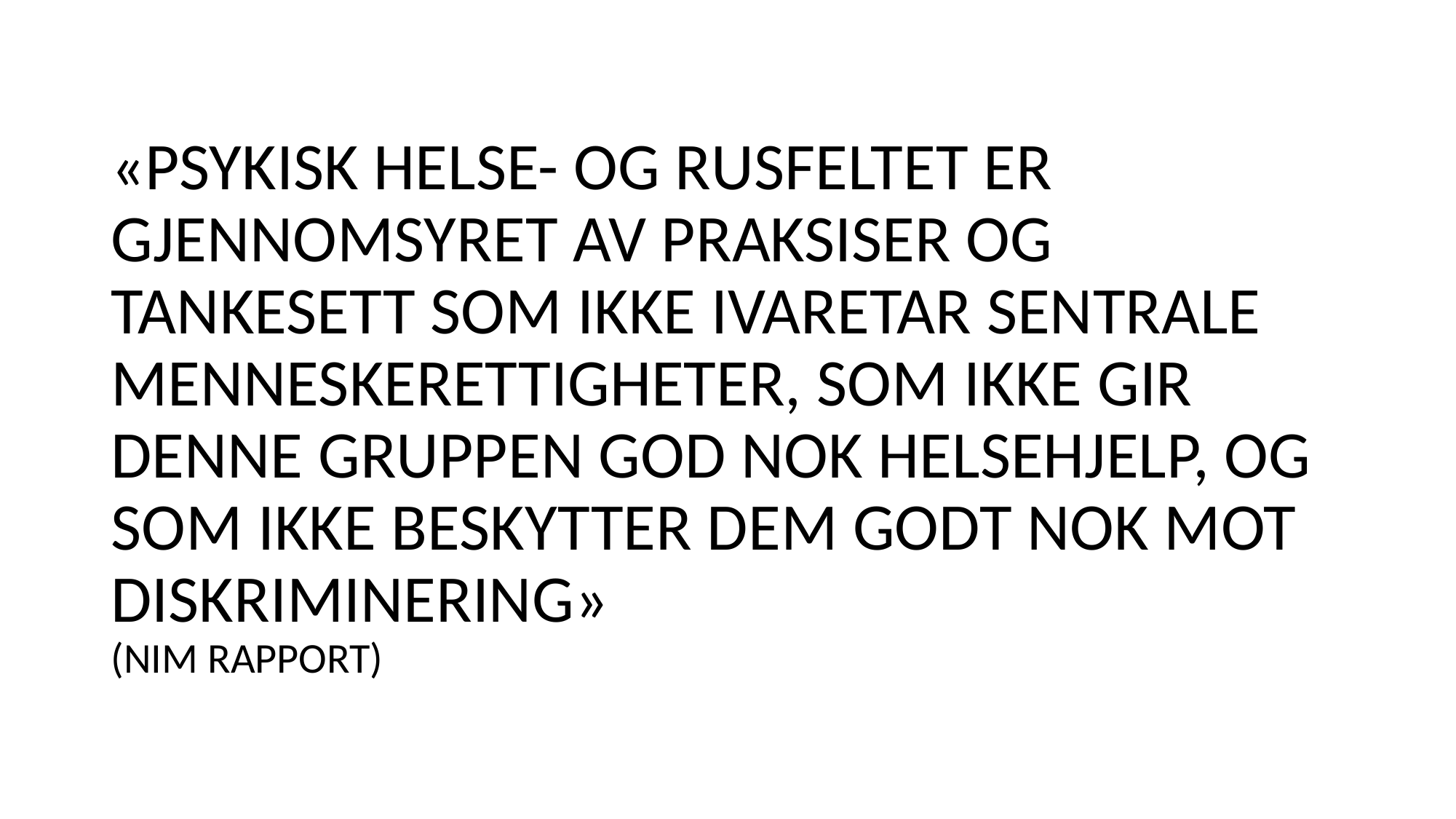

# «PSYKISK HELSE- OG RUSFELTET ER GJENNOMSYRET AV PRAKSISER OG TANKESETT SOM IKKE IVARETAR SENTRALE MENNESKERETTIGHETER, SOM IKKE GIR DENNE GRUPPEN GOD NOK HELSEHJELP, OG SOM IKKE BESKYTTER DEM GODT NOK MOT DISKRIMINERING» (NIM RAPPORT)